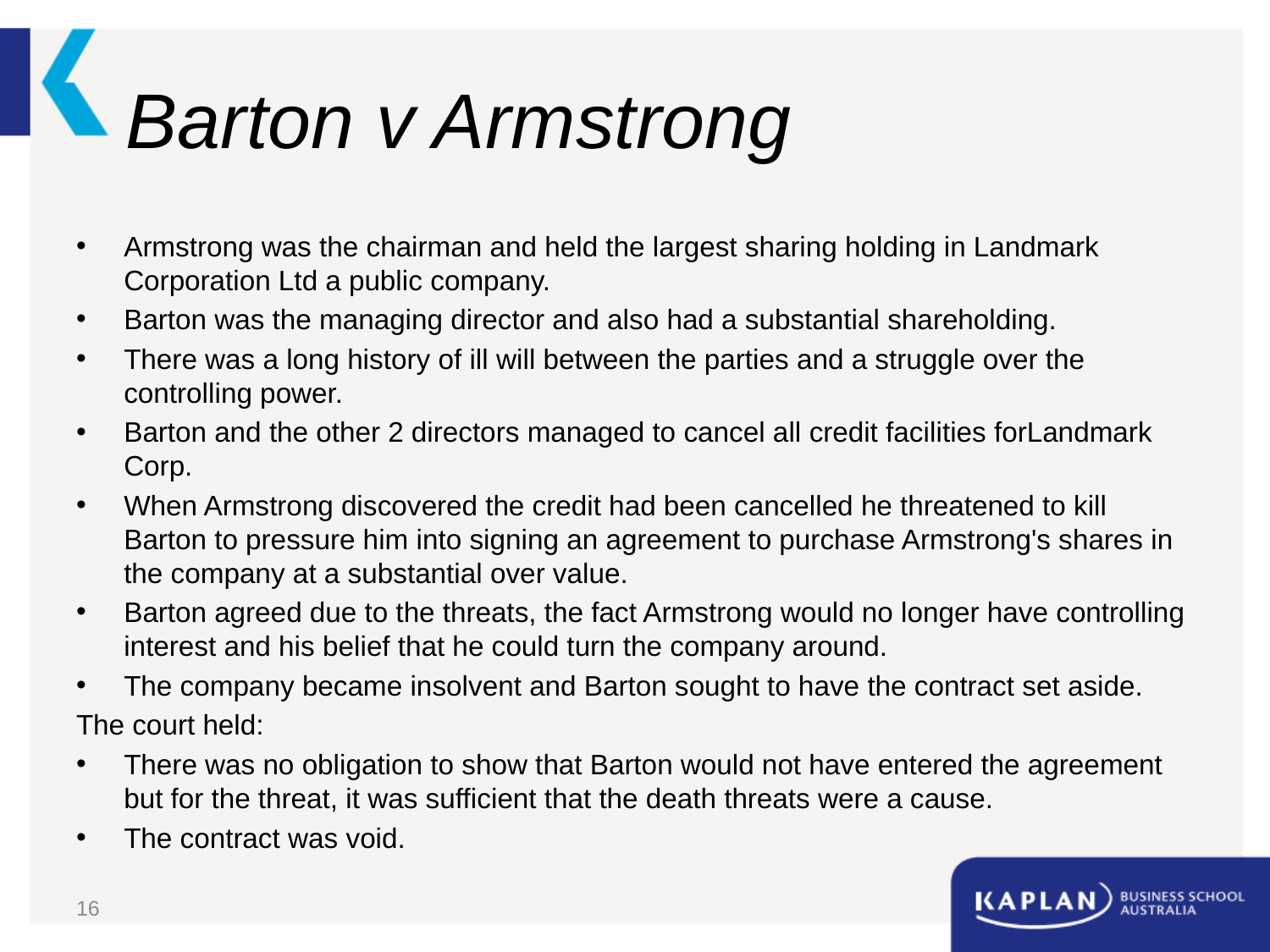

# Barton v Armstrong
Armstrong was the chairman and held the largest sharing holding in Landmark Corporation Ltd a public company.
Barton was the managing director and also had a substantial shareholding.
There was a long history of ill will between the parties and a struggle over the controlling power.
Barton and the other 2 directors managed to cancel all credit facilities forLandmark Corp.
When Armstrong discovered the credit had been cancelled he threatened to kill Barton to pressure him into signing an agreement to purchase Armstrong's shares in the company at a substantial over value.
Barton agreed due to the threats, the fact Armstrong would no longer have controlling interest and his belief that he could turn the company around.
The company became insolvent and Barton sought to have the contract set aside.
The court held:
There was no obligation to show that Barton would not have entered the agreement but for the threat, it was sufficient that the death threats were a cause.
The contract was void.
16